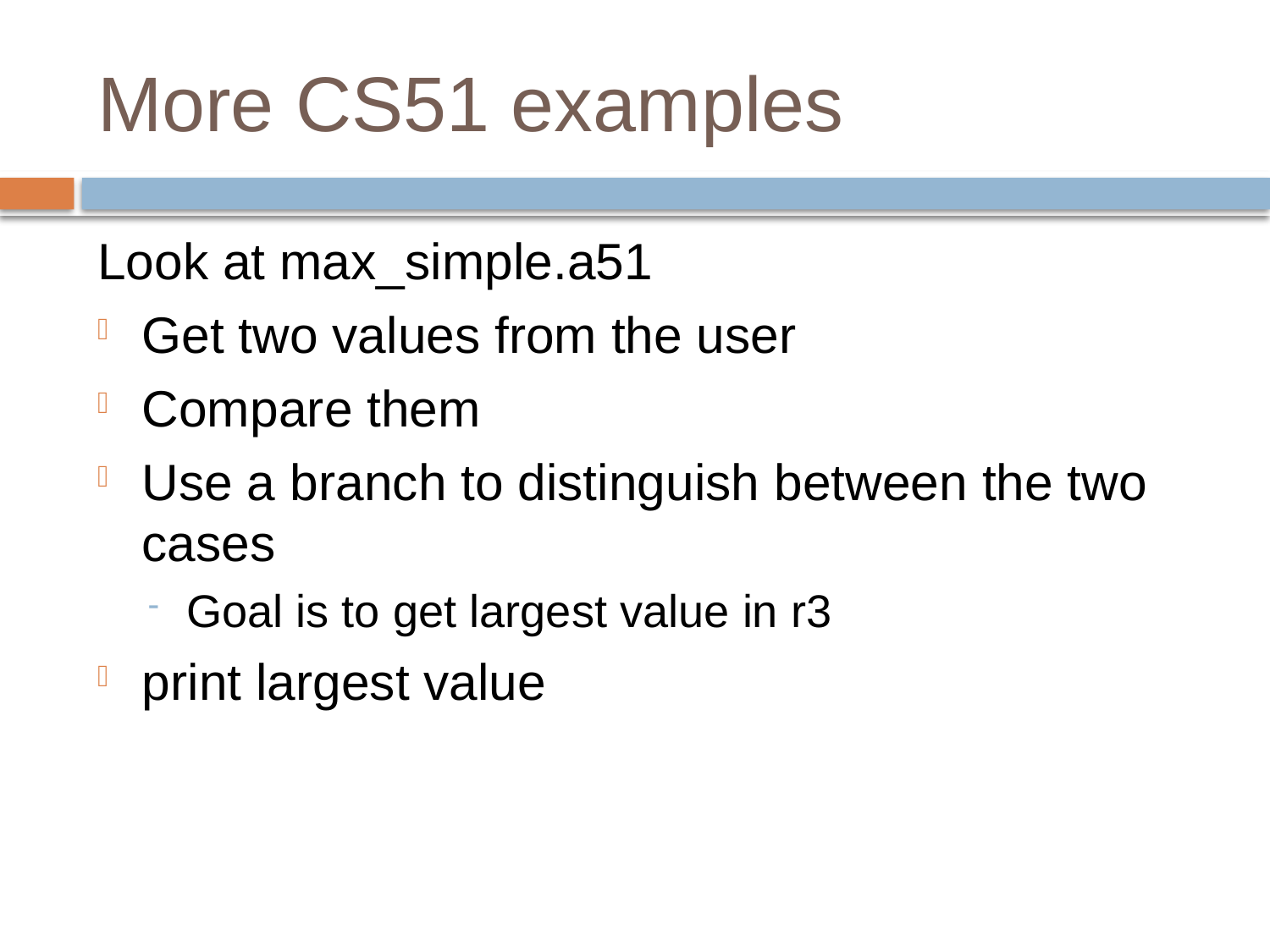

# More CS51 examples
Look at max_simple.a51
Get two values from the user
Compare them
Use a branch to distinguish between the two cases
Goal is to get largest value in r3
print largest value